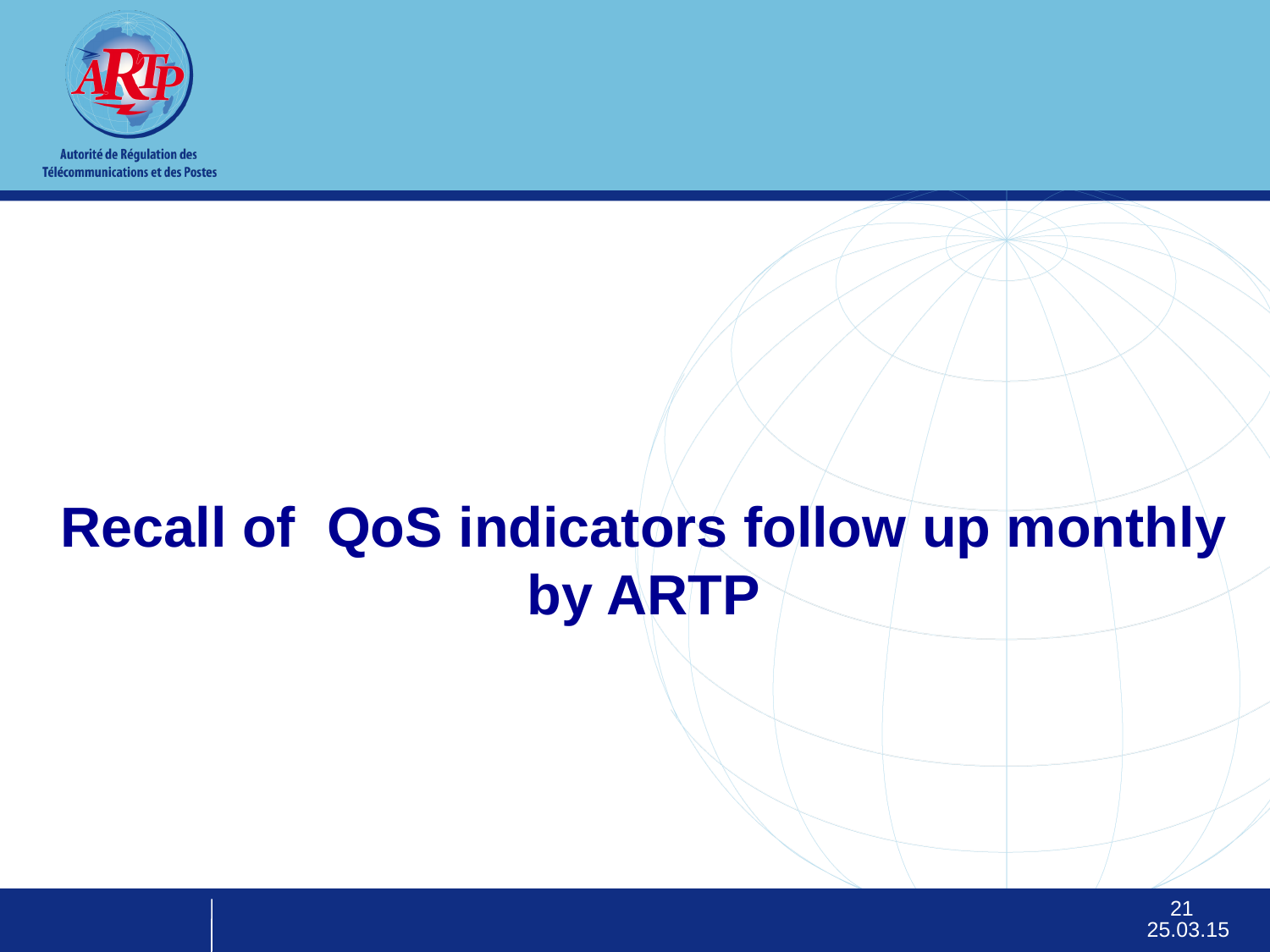

Recall of  QoS indicators follow up monthly by ARTP

21